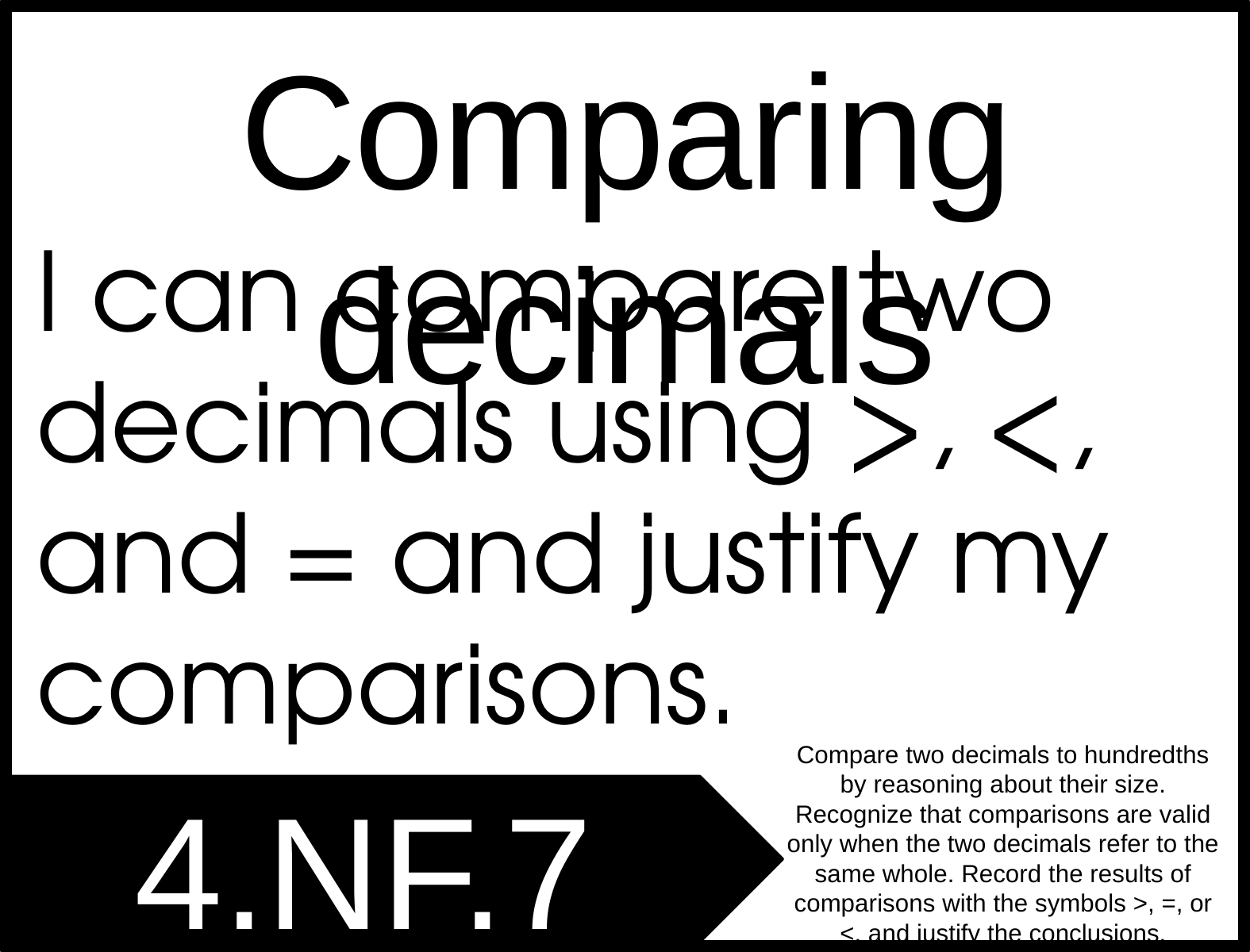

Comparing decimals
I can compare two decimals using >, <, and = and justify my comparisons.
Compare two decimals to hundredths by reasoning about their size. Recognize that comparisons are valid only when the two decimals refer to the same whole. Record the results of comparisons with the symbols >, =, or <, and justify the conclusions.
4.NF.7